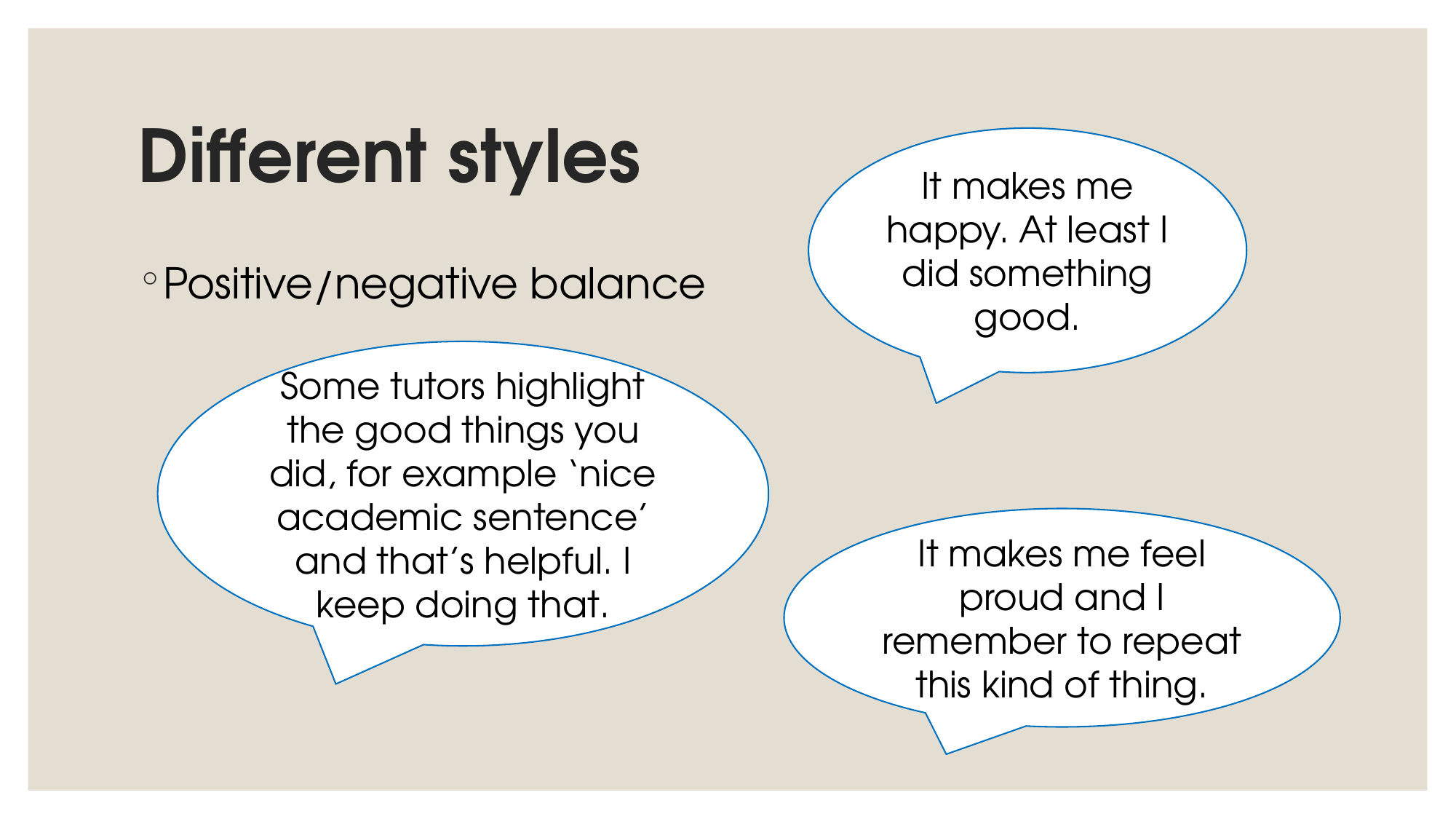

# Different styles
It makes me happy. At least I did something good.
Positive/negative balance
Some tutors highlight the good things you did, for example ‘nice academic sentence’ and that’s helpful. I keep doing that.
It makes me feel proud and I remember to repeat this kind of thing.